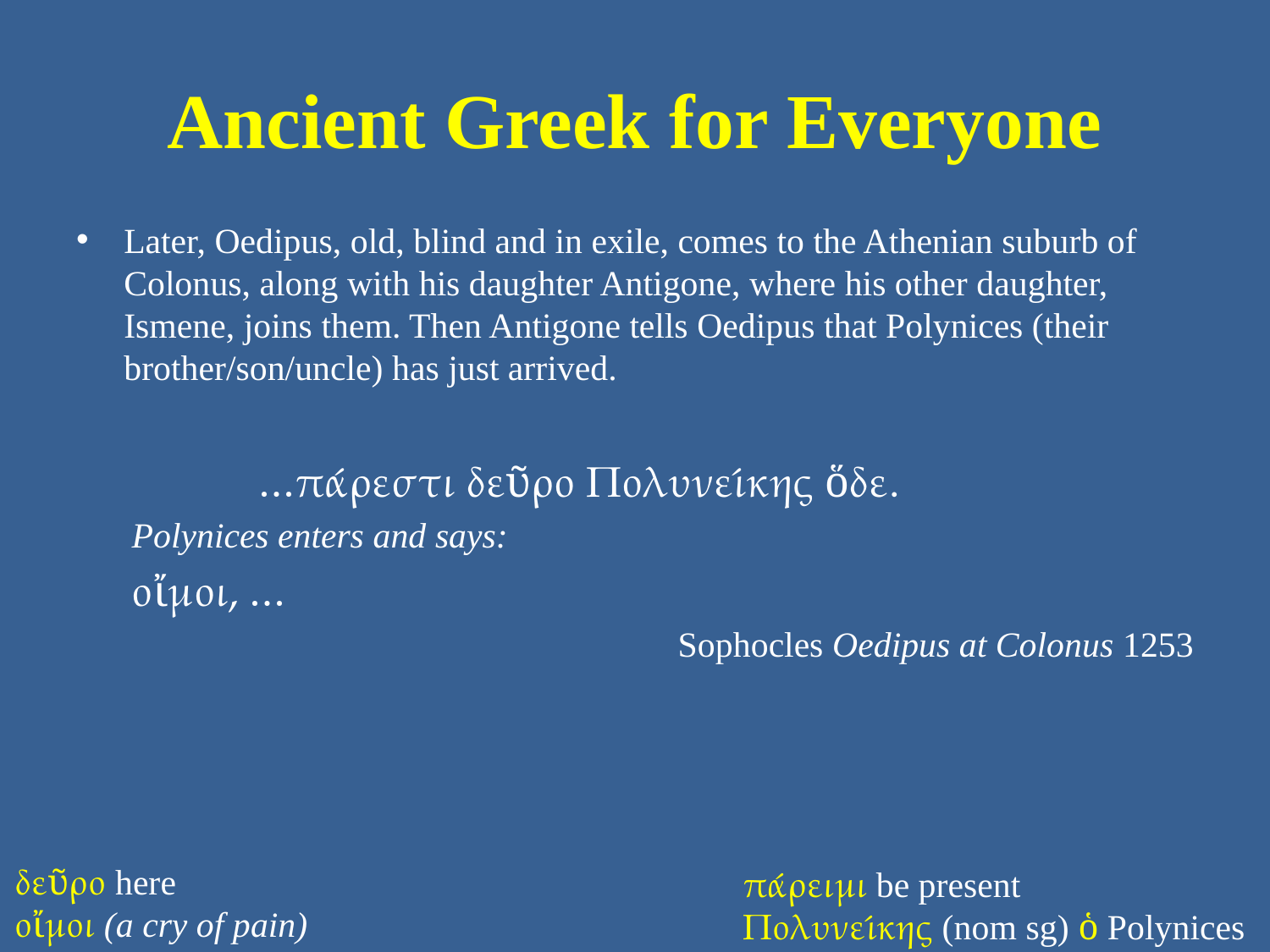

# Ancient Greek for Everyone
Later, Oedipus, old, blind and in exile, comes to the Athenian suburb of Colonus, along with his daughter Antigone, where his other daughter, Ismene, joins them. Then Antigone tells Oedipus that Polynices (their brother/son/uncle) has just arrived.

	…πάρεστι δεῦρο Πολυνείκης ὅδε.
Polynices enters and says:
οἴμοι, …
Sophocles Oedipus at Colonus 1253
δεῦρο here
οἴμοι (a cry of pain)
πάρειμι be present
Πολυνείκης (nom sg) ὁ Polynices